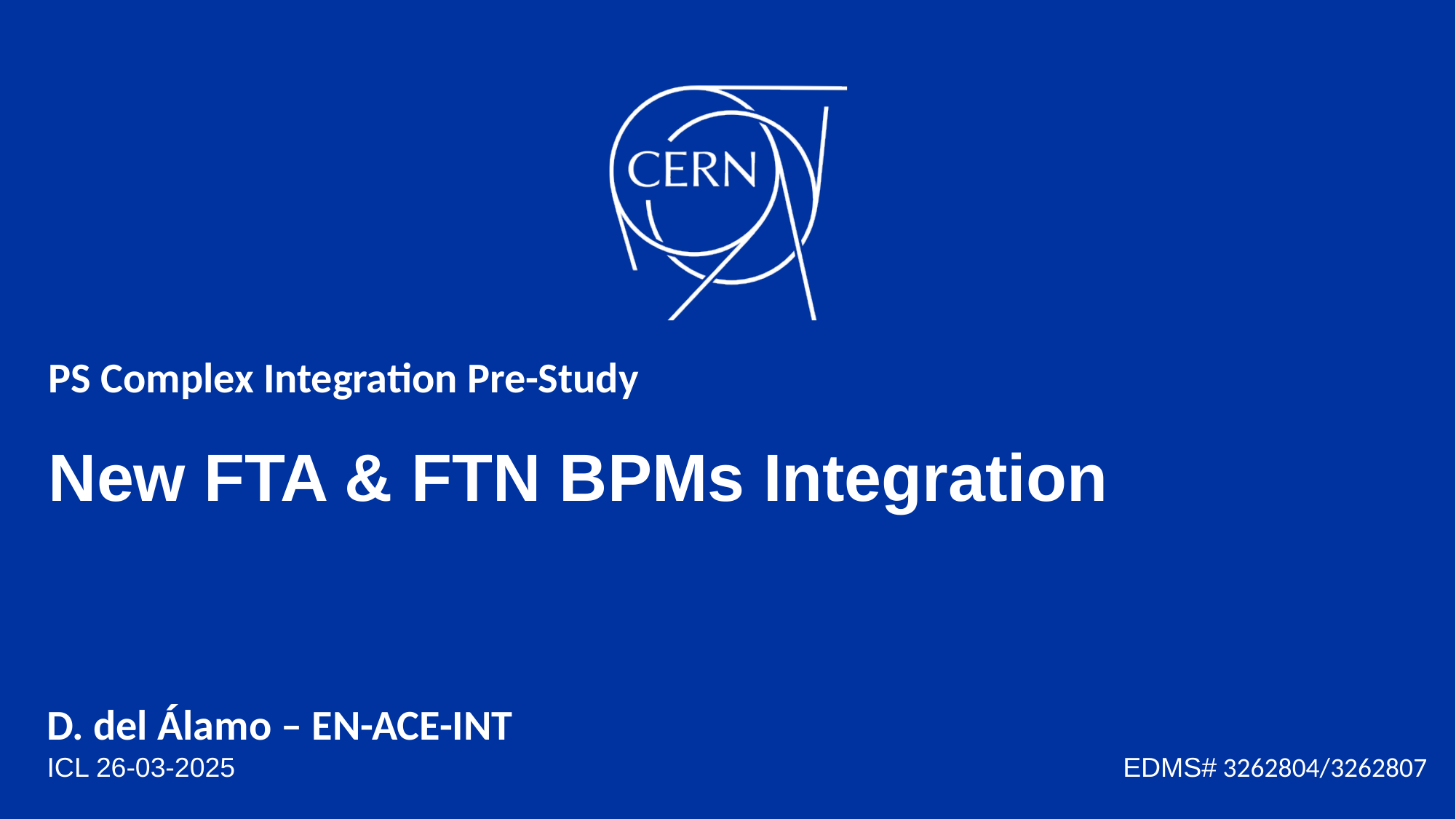

PS Complex Integration Pre-Study
# New FTA & FTN BPMs Integration
D. del Álamo – EN-ACE-INT
ICL 26-03-2025
EDMS# 3262804/3262807